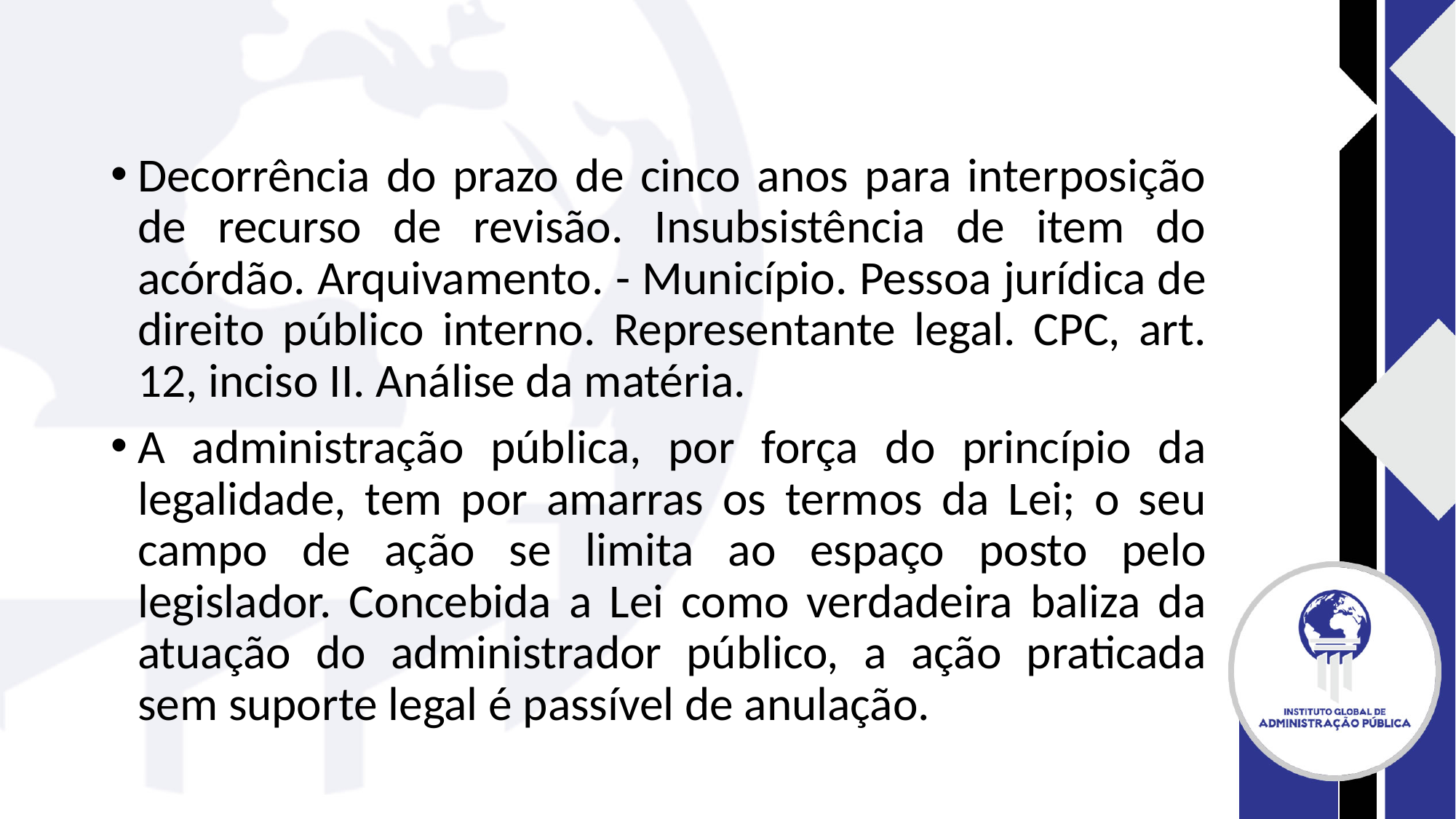

#
Decorrência do prazo de cinco anos para interposição de recurso de revisão. Insubsistência de item do acórdão. Arquivamento. - Município. Pessoa jurídica de direito público interno. Representante legal. CPC, art. 12, inciso II. Análise da matéria.
A administração pública, por força do princípio da legalidade, tem por amarras os termos da Lei; o seu campo de ação se limita ao espaço posto pelo legislador. Concebida a Lei como verdadeira baliza da atuação do administrador público, a ação praticada sem suporte legal é passível de anulação.